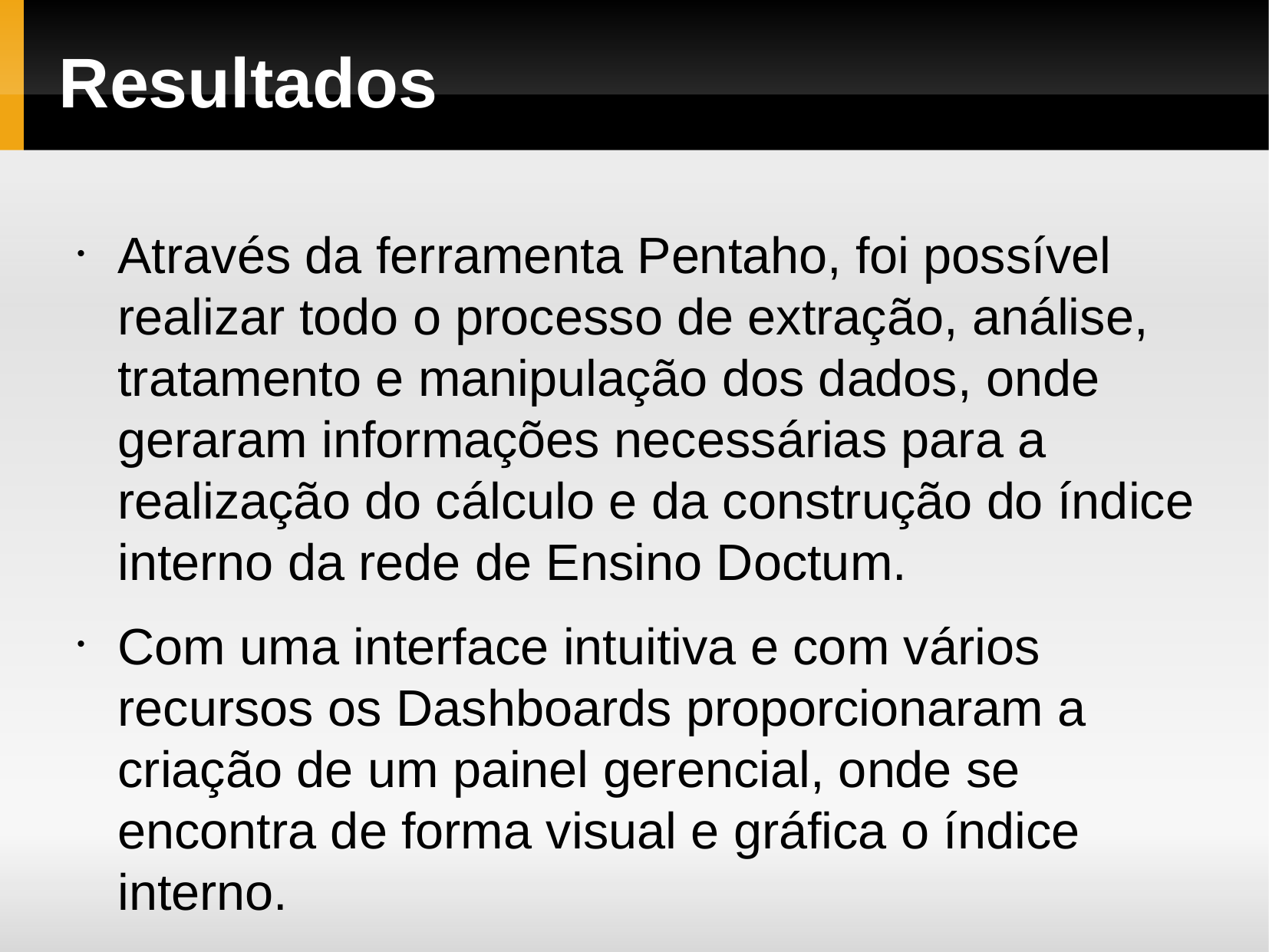

# Resultados
Através da ferramenta Pentaho, foi possível realizar todo o processo de extração, análise, tratamento e manipulação dos dados, onde geraram informações necessárias para a realização do cálculo e da construção do índice interno da rede de Ensino Doctum.
Com uma interface intuitiva e com vários recursos os Dashboards proporcionaram a criação de um painel gerencial, onde se encontra de forma visual e gráfica o índice interno.